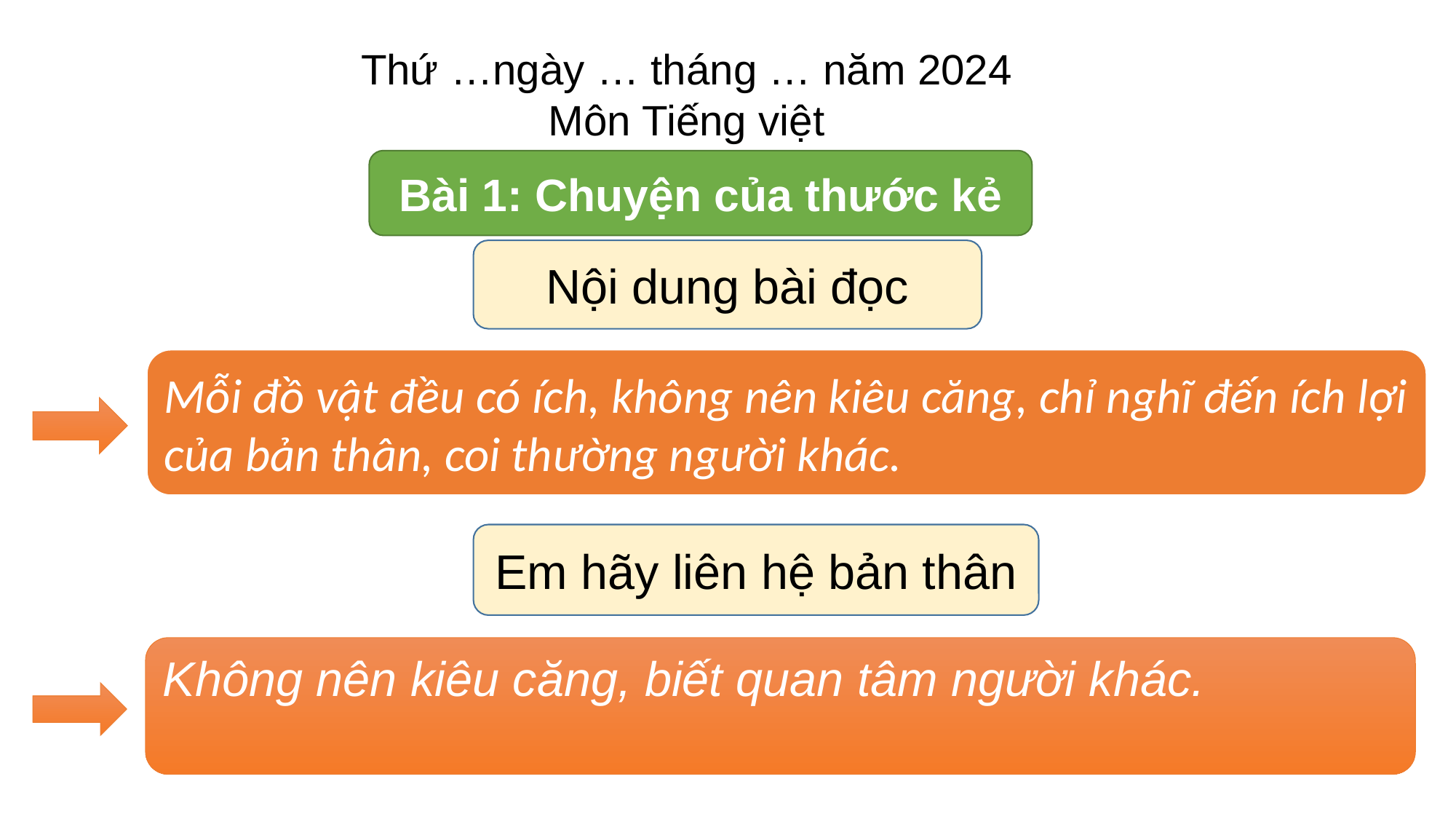

Thứ …ngày … tháng … năm 2024
Môn Tiếng việt
Bài 1: Chuyện của thước kẻ
Nội dung bài đọc
Mỗi đồ vật đều có ích, không nên kiêu căng, chỉ nghĩ đến ích lợi của bản thân, coi thường người khác.

Em hãy liên hệ bản thân
Không nên kiêu căng, biết quan tâm người khác.